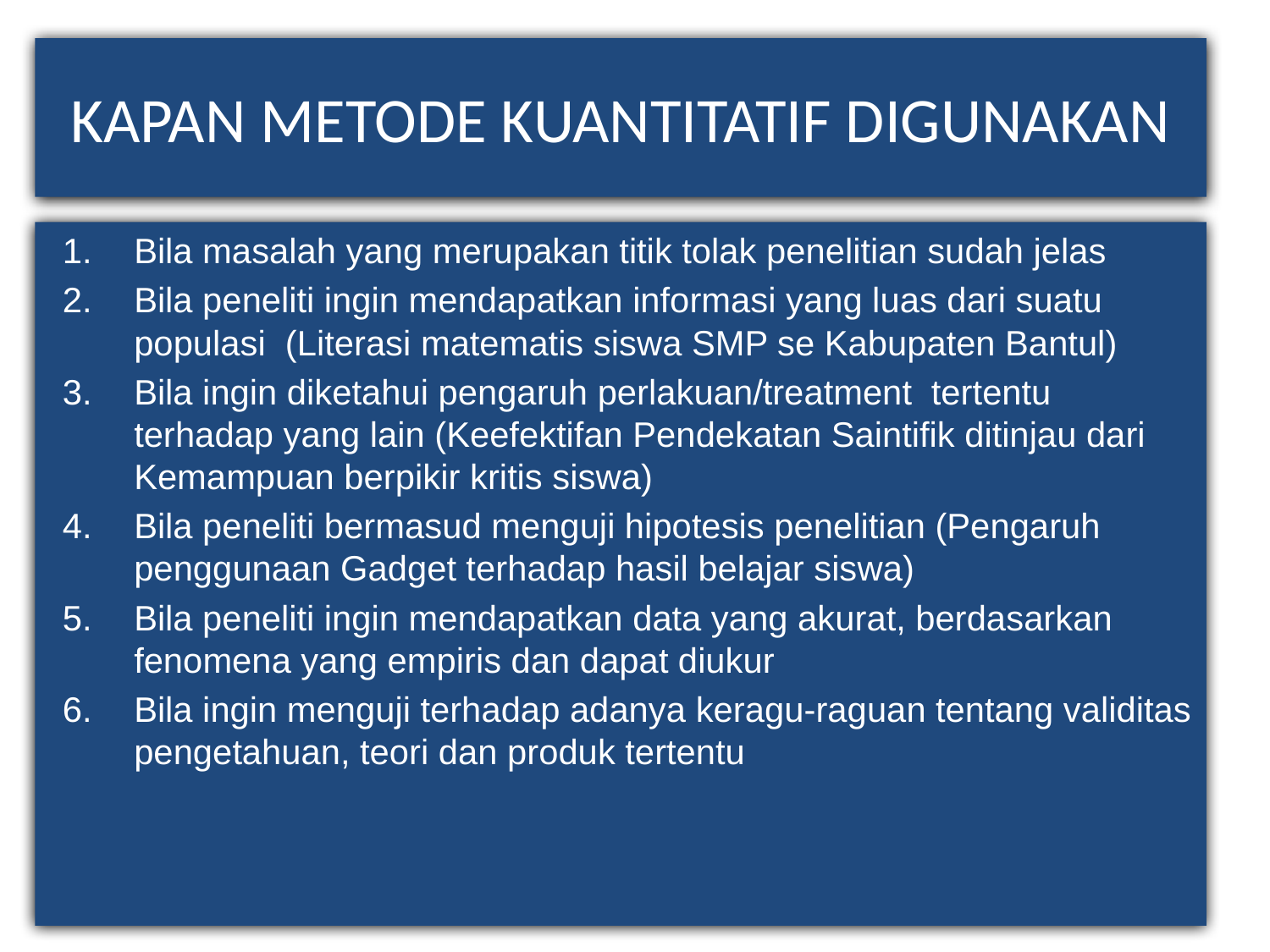

# KAPAN METODE KUANTITATIF DIGUNAKAN
Bila masalah yang merupakan titik tolak penelitian sudah jelas
Bila peneliti ingin mendapatkan informasi yang luas dari suatu populasi  (Literasi matematis siswa SMP se Kabupaten Bantul)
Bila ingin diketahui pengaruh perlakuan/treatment  tertentu terhadap yang lain (Keefektifan Pendekatan Saintifik ditinjau dari Kemampuan berpikir kritis siswa)
Bila peneliti bermasud menguji hipotesis penelitian (Pengaruh penggunaan Gadget terhadap hasil belajar siswa)
Bila peneliti ingin mendapatkan data yang akurat, berdasarkan fenomena yang empiris dan dapat diukur
Bila ingin menguji terhadap adanya keragu-raguan tentang validitas pengetahuan, teori dan produk tertentu